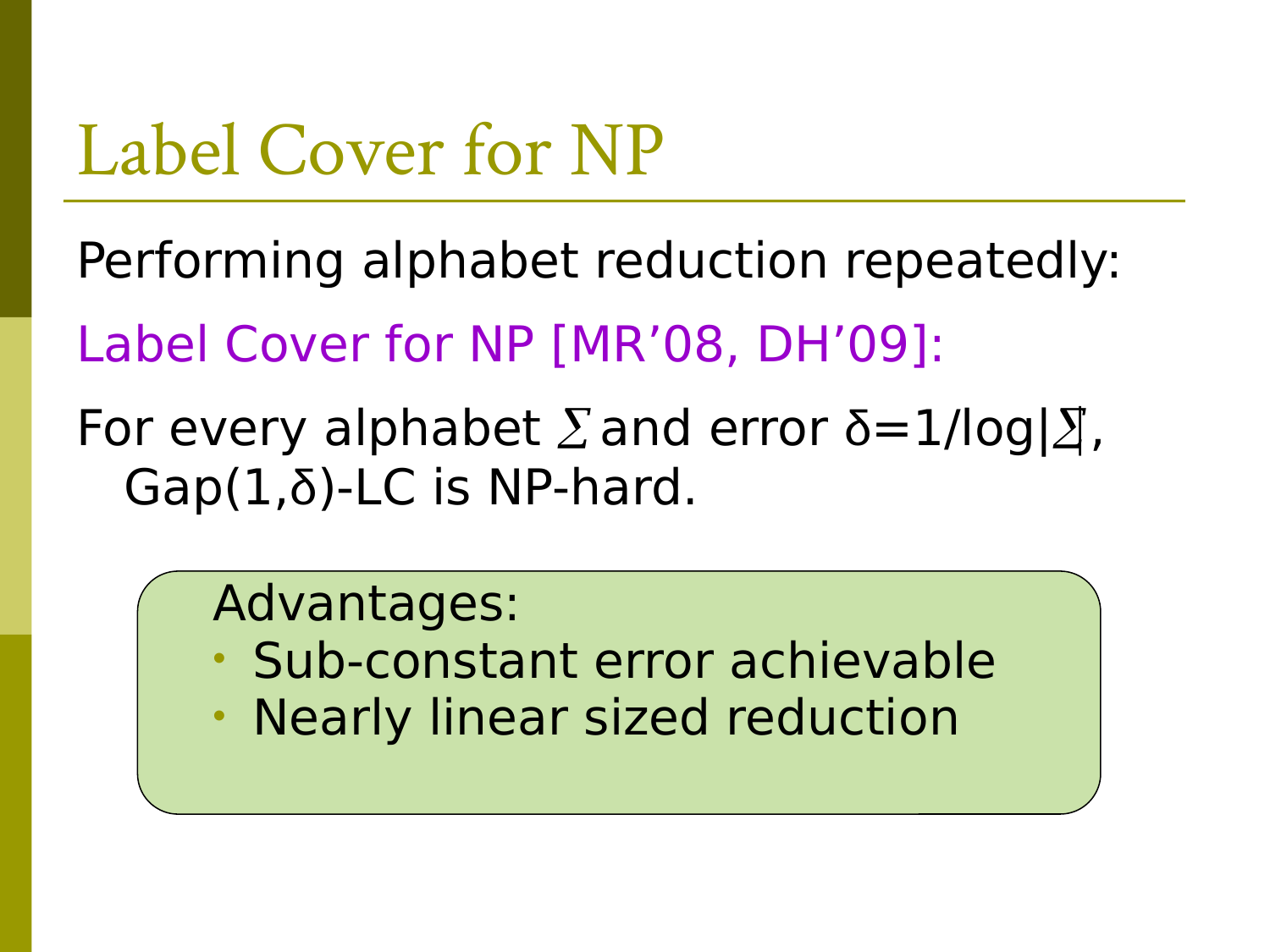

# Label Cover for NP
Performing alphabet reduction repeatedly:
Label Cover for NP [MR’08, DH’09]:
For every alphabet ∑ and error δ=1/log|∑|, Gap(1,δ)-LC is NP-hard.

Advantages:
Sub-constant error achievable
Nearly linear sized reduction